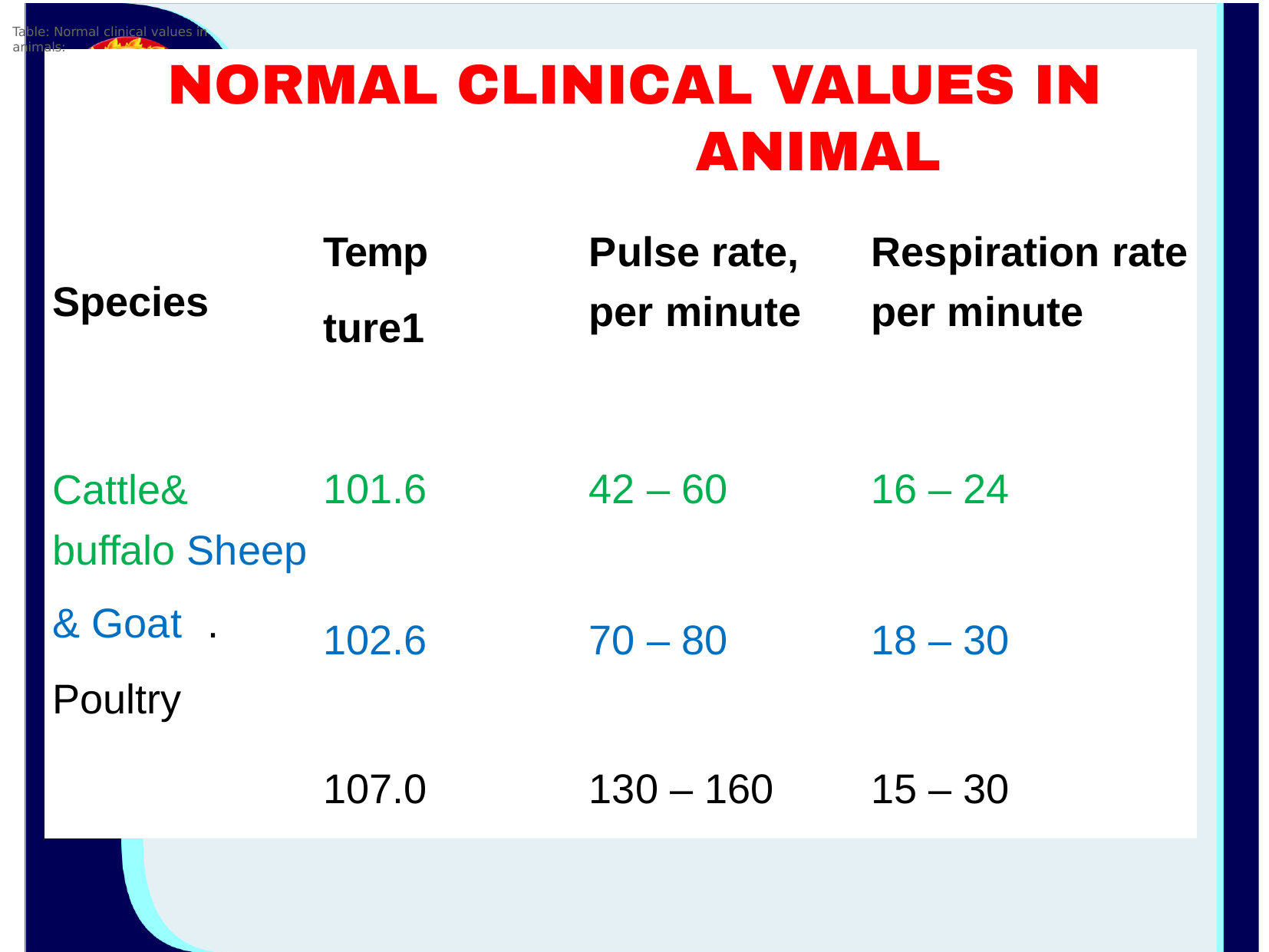

Table: Normal clinical values in animals:
# NORMAL CLINICAL VALUES IN  ANIMAL

| Species | Temp ture1 | Pulse rate, per minute | Respiration rate per minute |
| --- | --- | --- | --- |
| Cattle& buffalo Sheep | 101.6 | 42 – 60 | 16 – 24 |
| & Goat . Poultry | 102.6 | 70 – 80 | 18 – 30 |
|  | 107.0 | 130 – 160 | 15 – 30 |